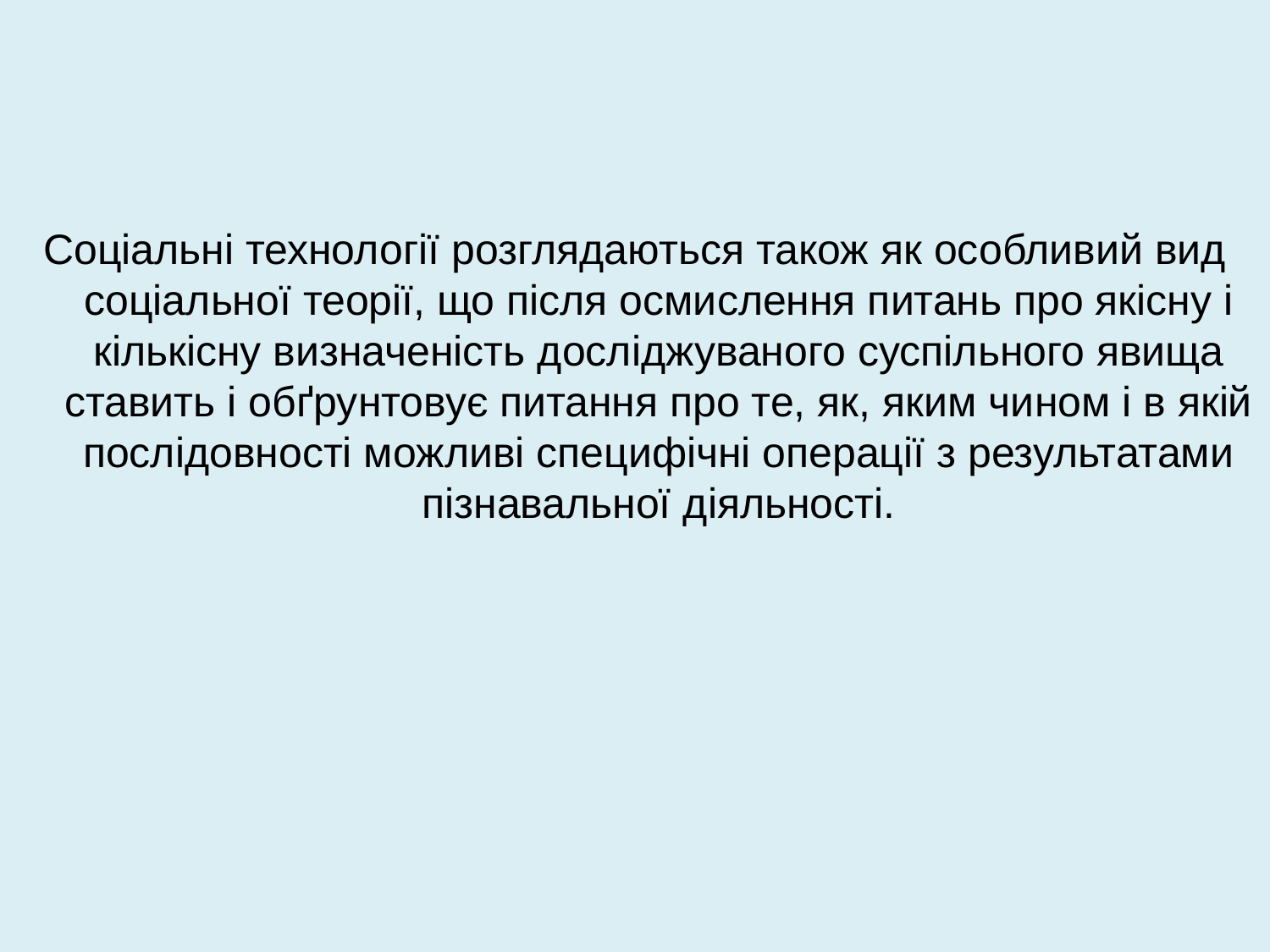

Соціальні технології розглядаються також як особливий вид соціальної теорії, що після осмислення питань про якісну і кількісну визначеність досліджуваного суспільного явища ставить і обґрунтовує питання про те, як, яким чином і в якій послідовності можливі специфічні операції з результатами пізнавальної діяльності.